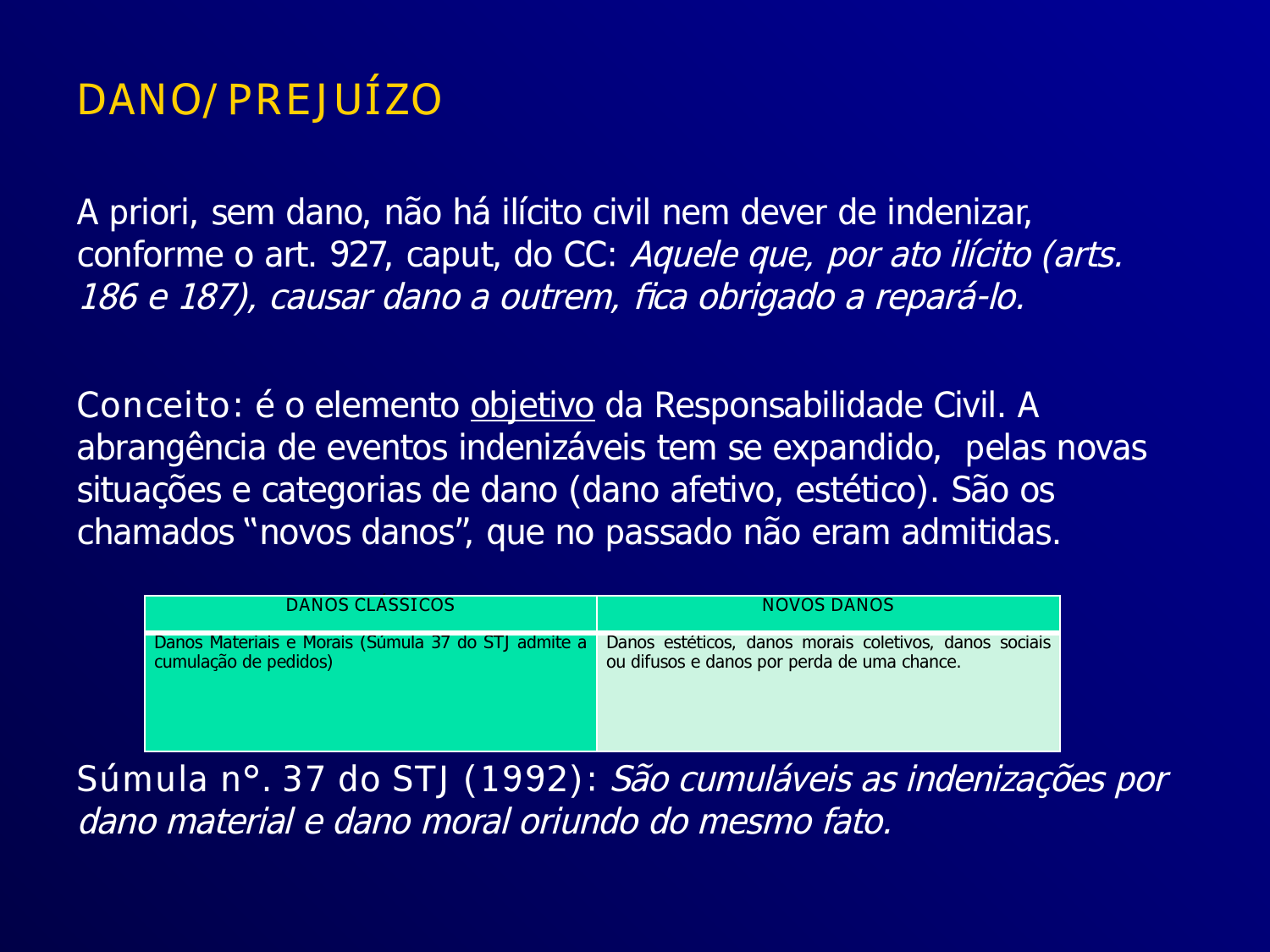

DANO/PREJUÍZO

A priori, sem dano, não há ilícito civil nem dever de indenizar, conforme o art. 927, caput, do CC: Aquele que, por ato ilícito (arts. 186 e 187), causar dano a outrem, fica obrigado a repará-lo.

Conceito: é o elemento objetivo da Responsabilidade Civil. A abrangência de eventos indenizáveis tem se expandido,  pelas novas situações e categorias de dano (dano afetivo, estético). São os chamados “novos danos”, que no passado não eram admitidas.

Súmula n°. 37 do STJ (1992): São cumuláveis as indenizações por dano material e dano moral oriundo do mesmo fato.

| DANOS CLÁSSICOS | NOVOS DANOS |
| --- | --- |
| Danos Materiais e Morais (Súmula 37 do STJ admite a cumulação de pedidos) | Danos estéticos, danos morais coletivos, danos sociais ou difusos e danos por perda de uma chance. |